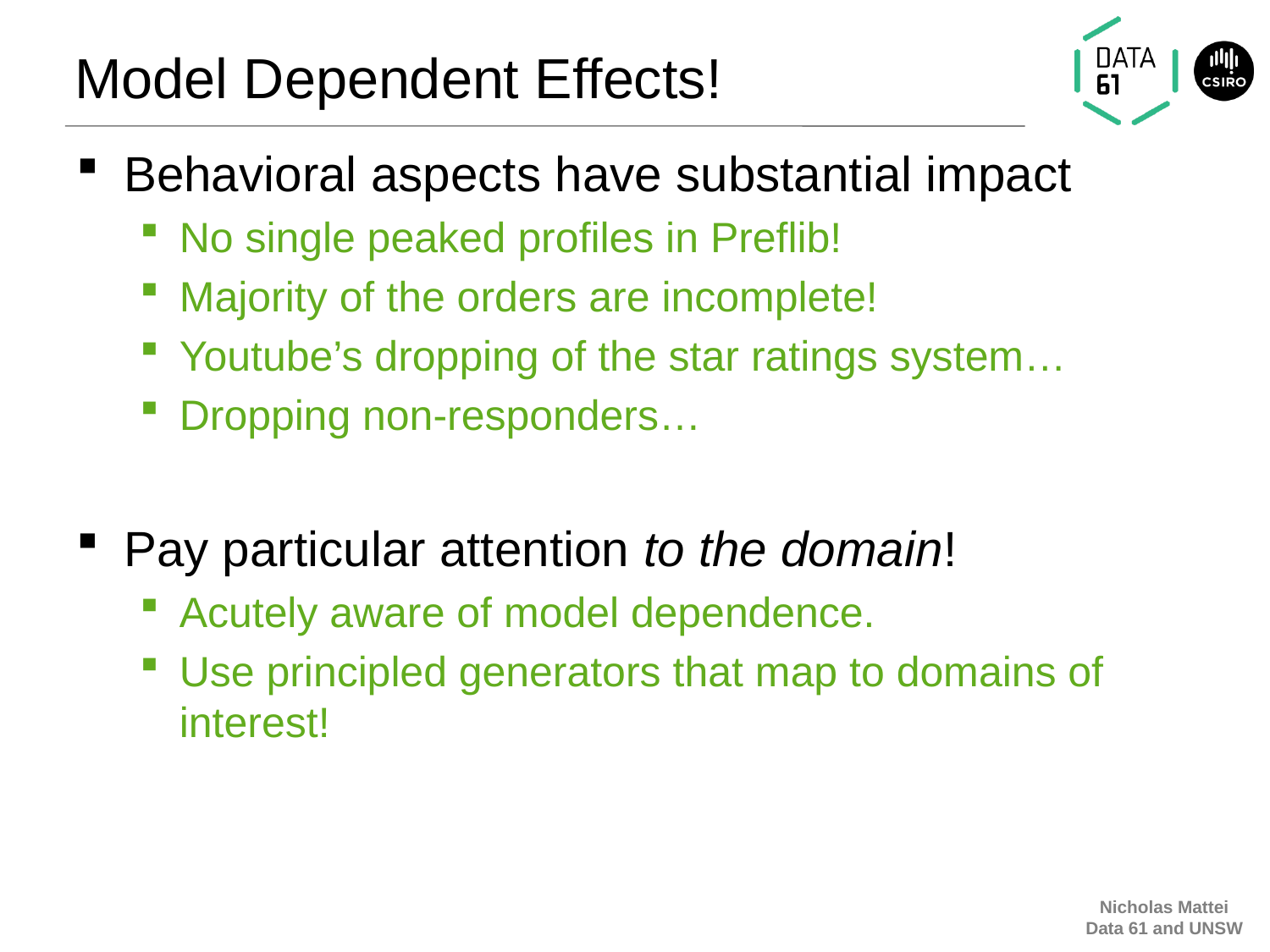

# Model Dependent Effects!
Behavioral aspects have substantial impact
No single peaked profiles in Preflib!
Majority of the orders are incomplete!
Youtube’s dropping of the star ratings system…
Dropping non-responders…

Pay particular attention to the domain!
Acutely aware of model dependence.
Use principled generators that map to domains of interest!
Nicholas Mattei
Data 61 and UNSW